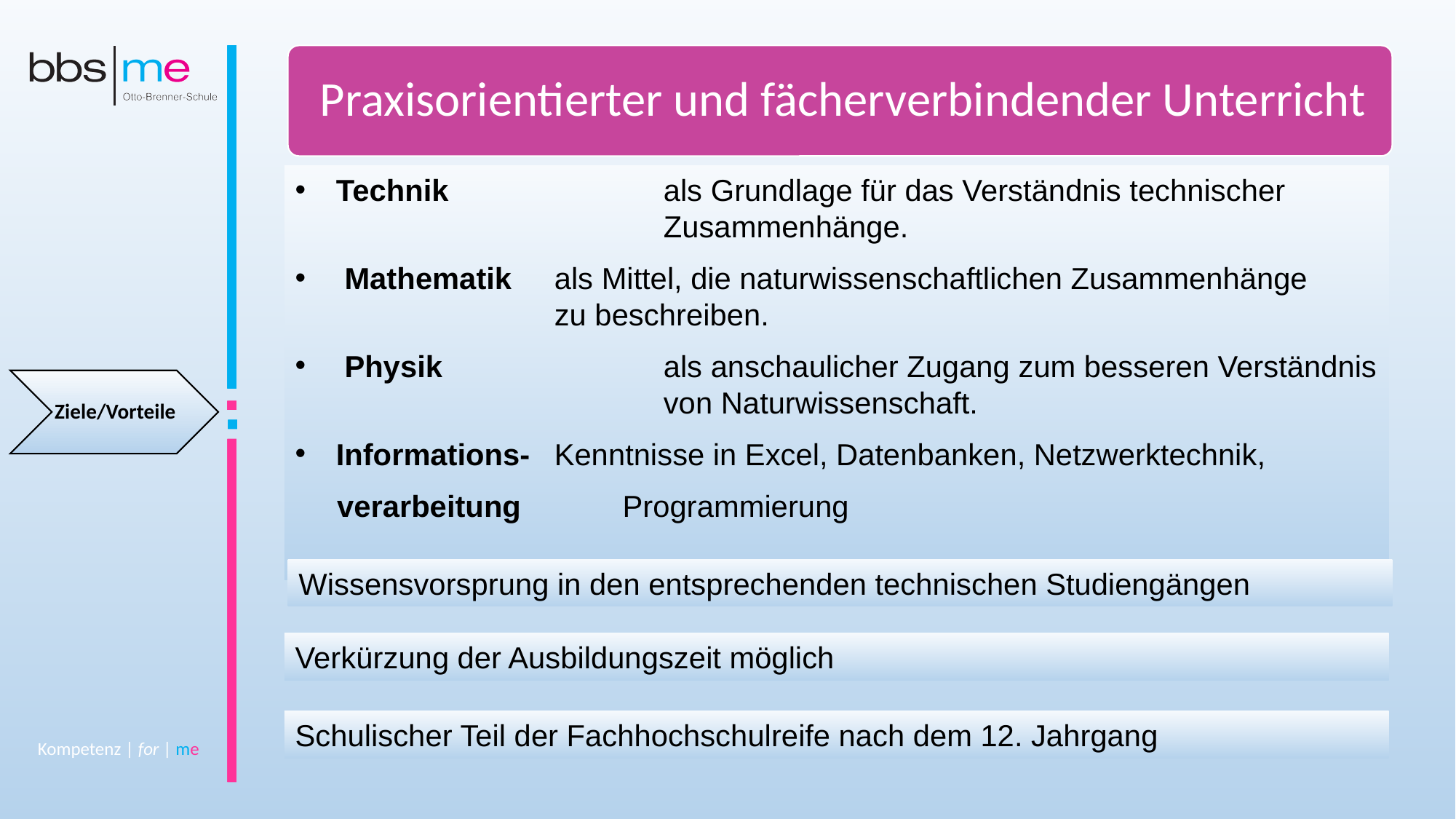

Praxisorientierter und fächerverbindender Unterricht
Technik 		als Grundlage für das Verständnis technischer 				Zusammenhänge.
 Mathematik 	als Mittel, die naturwissenschaftlichen Zusammenhänge 			zu beschreiben.
 Physik 		als anschaulicher Zugang zum besseren Verständnis 			von Naturwissenschaft.
Informations-	Kenntnisse in Excel, Datenbanken, Netzwerktechnik,
     verarbeitung	Programmierung

Ziele/Vorteile

Wissensvorsprung in den entsprechenden technischen Studiengängen
Verkürzung der Ausbildungszeit möglich
Schulischer Teil der Fachhochschulreife nach dem 12. Jahrgang
Kompetenz | for | me